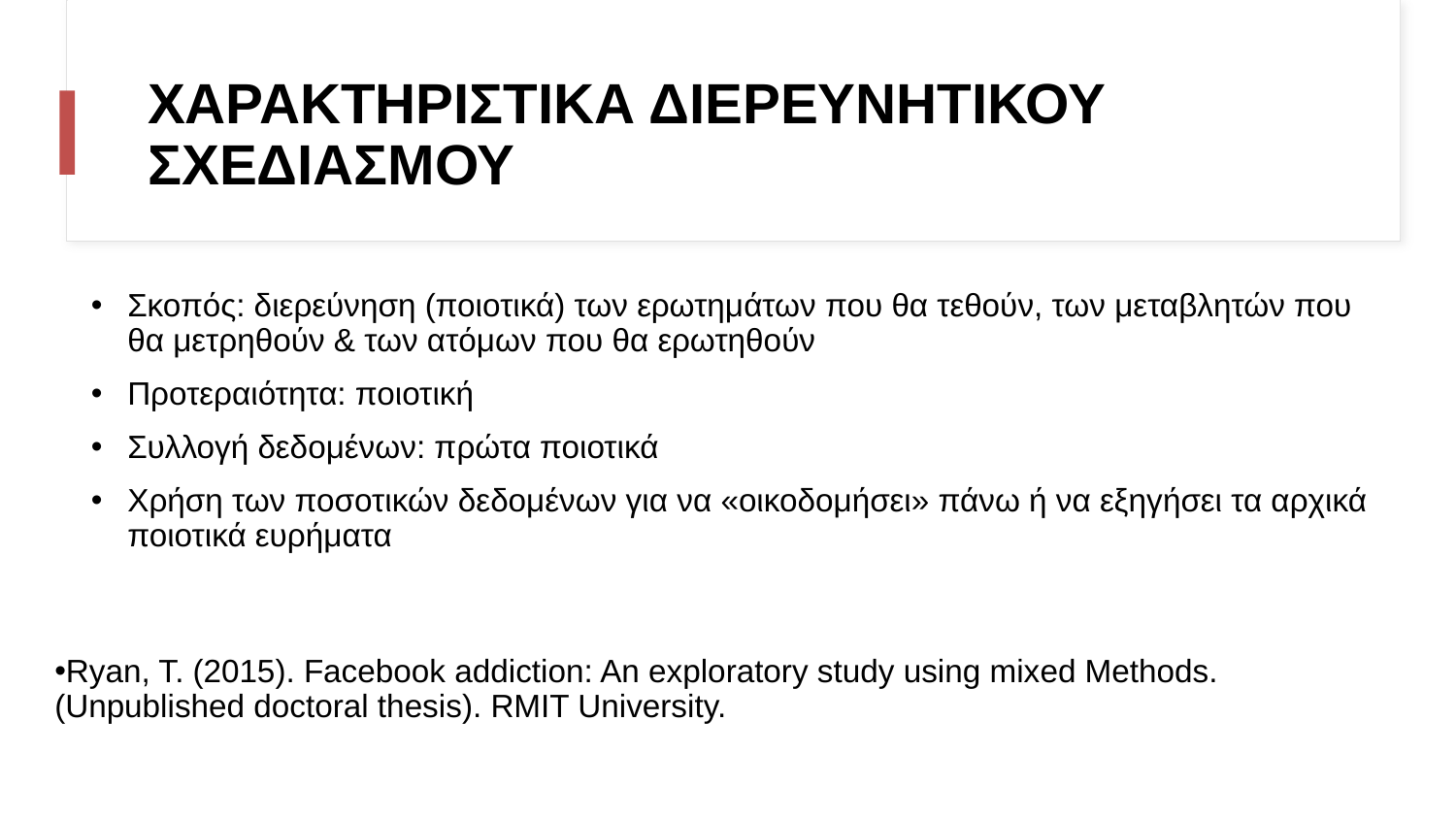

# ΧΑΡΑΚΤΗΡΙΣΤΙΚΑ ΔΙΕΡΕΥΝΗΤΙΚΟΥ ΣΧΕΔΙΑΣΜΟΥ

Σκοπός: διερεύνηση (ποιοτικά) των ερωτημάτων που θα τεθούν, των μεταβλητών που θα μετρηθούν & των ατόμων που θα ερωτηθούν
Προτεραιότητα: ποιοτική
Συλλογή δεδομένων: πρώτα ποιοτικά
Χρήση των ποσοτικών δεδομένων για να «οικοδομήσει» πάνω ή να εξηγήσει τα αρχικά ποιοτικά ευρήματα

Ryan, T. (2015). Facebook addiction: An exploratory study using mixed Methods. (Unpublished doctoral thesis). RMIT University.